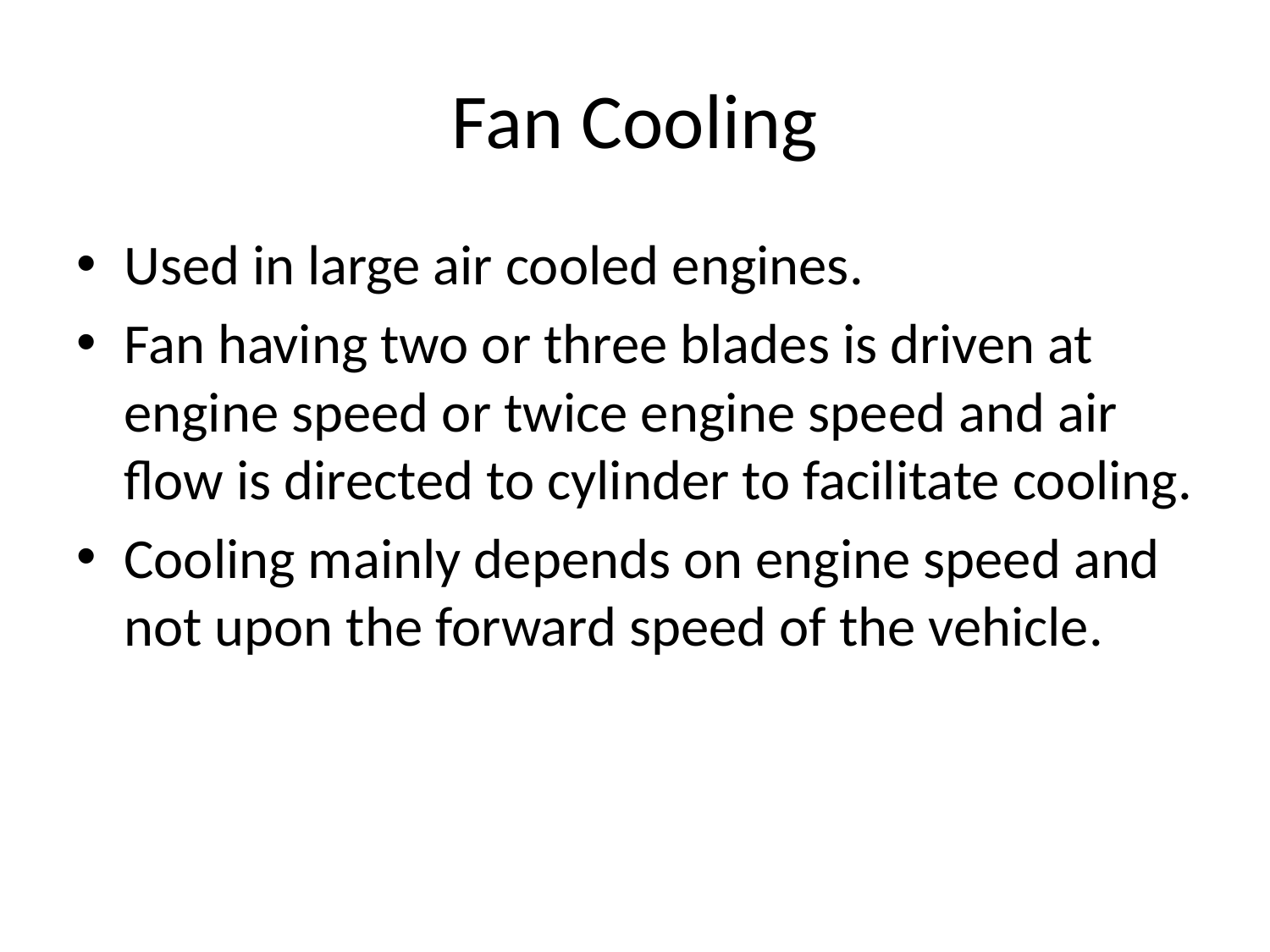

# Fan Cooling
Used in large air cooled engines.
Fan having two or three blades is driven at engine speed or twice engine speed and air flow is directed to cylinder to facilitate cooling.
Cooling mainly depends on engine speed and not upon the forward speed of the vehicle.